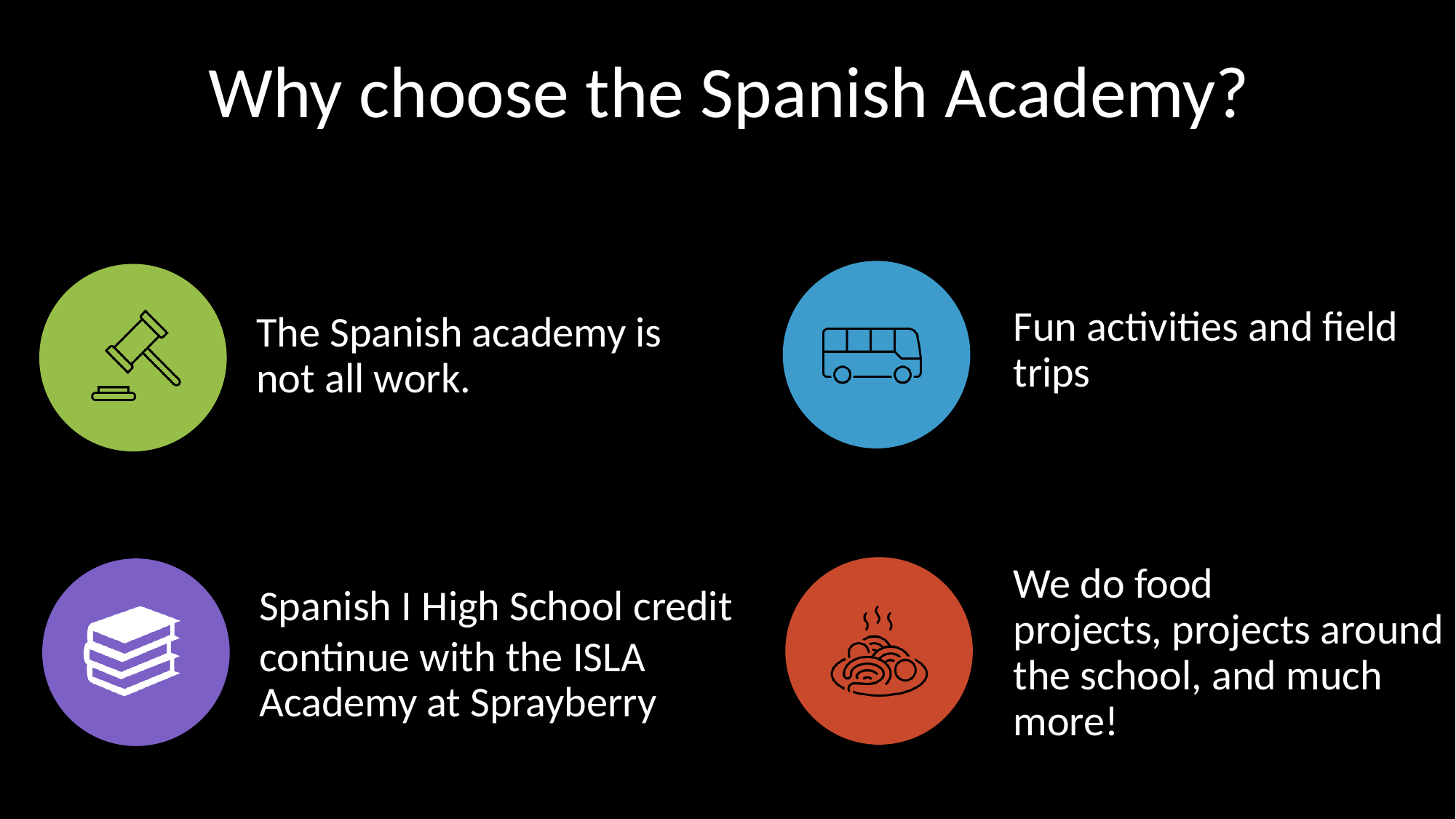

# Why choose the Spanish Academy?
The Spanish academy is not all work.
Fun activities and field trips
Spanish I High School credit continue with the ISLA
Academy at Sprayberry
We do food projects, projects around the school, and much more!